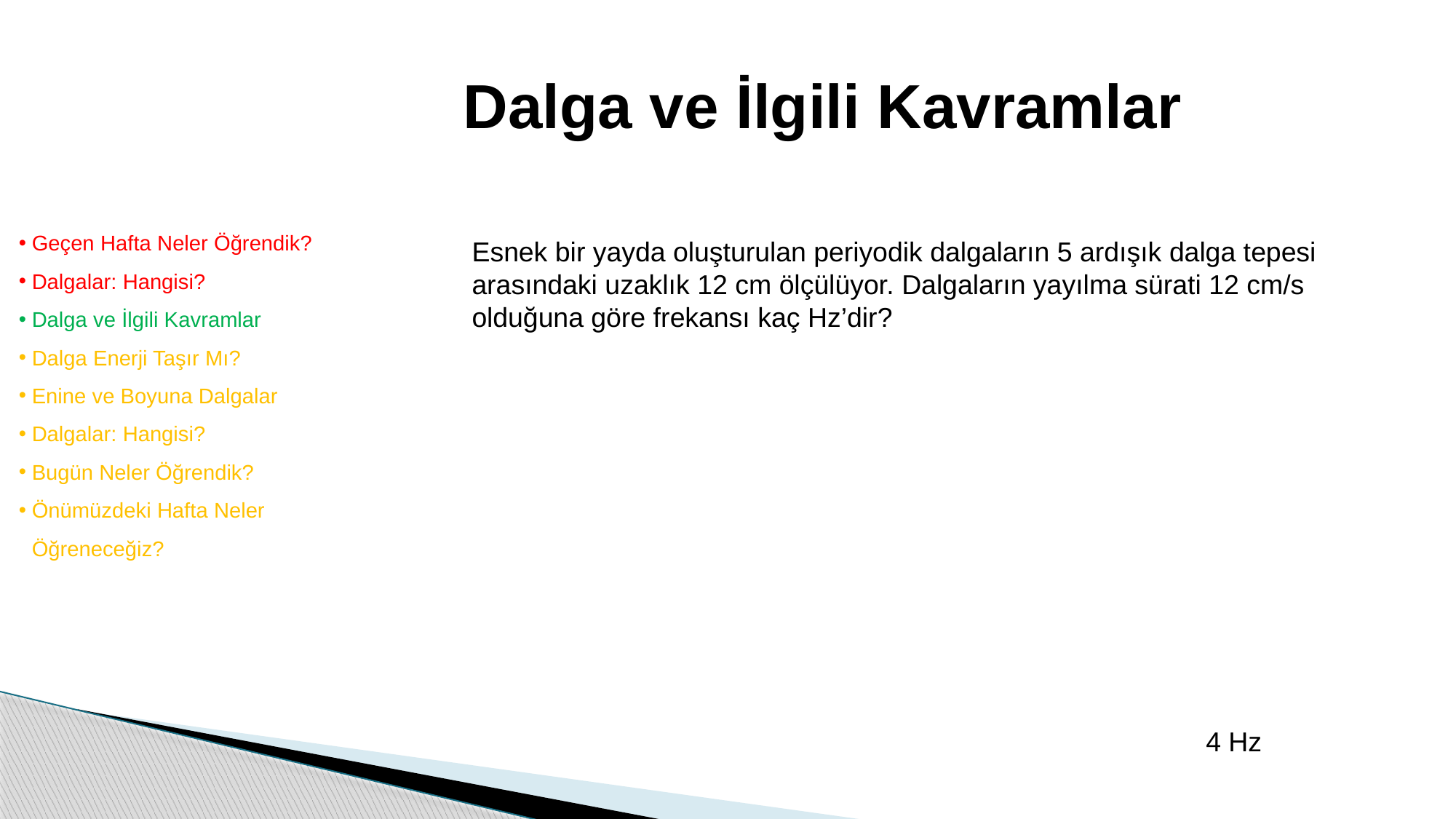

# Dalga ve İlgili Kavramlar
Geçen Hafta Neler Öğrendik?
Dalgalar: Hangisi?
Dalga ve İlgili Kavramlar
Dalga Enerji Taşır Mı?
Enine ve Boyuna Dalgalar
Dalgalar: Hangisi?
Bugün Neler Öğrendik?
Önümüzdeki Hafta Neler Öğreneceğiz?
Esnek bir yayda oluşturulan periyodik dalgaların 5 ardışık dalga tepesi arasındaki uzaklık 12 cm ölçülüyor. Dalgaların yayılma sürati 12 cm/s olduğuna göre frekansı kaç Hz’dir?
4 Hz